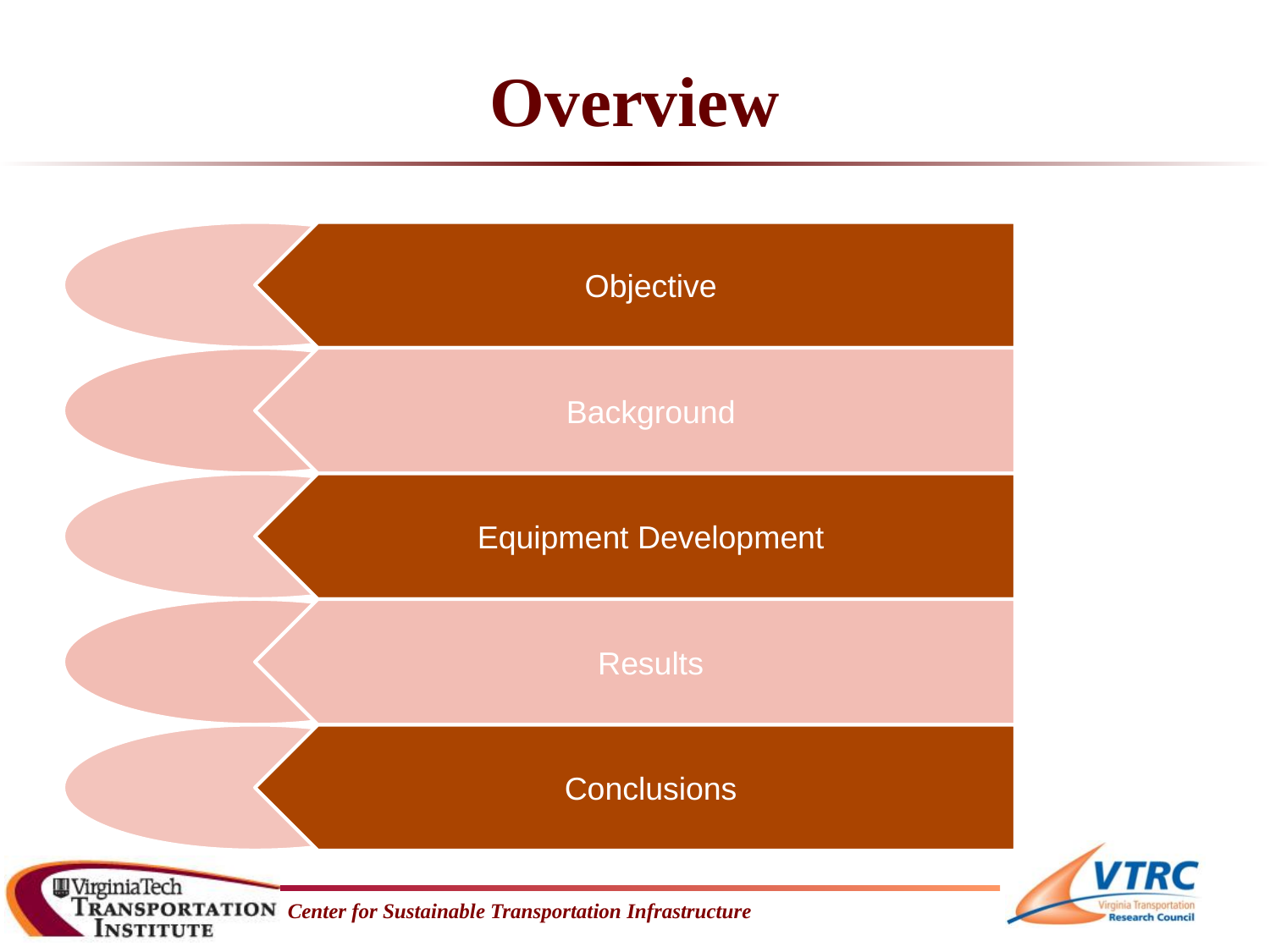

# Overview
Objective
Background
Equipment Development
Results
Conclusions
Center for Sustainable Transportation Infrastructure